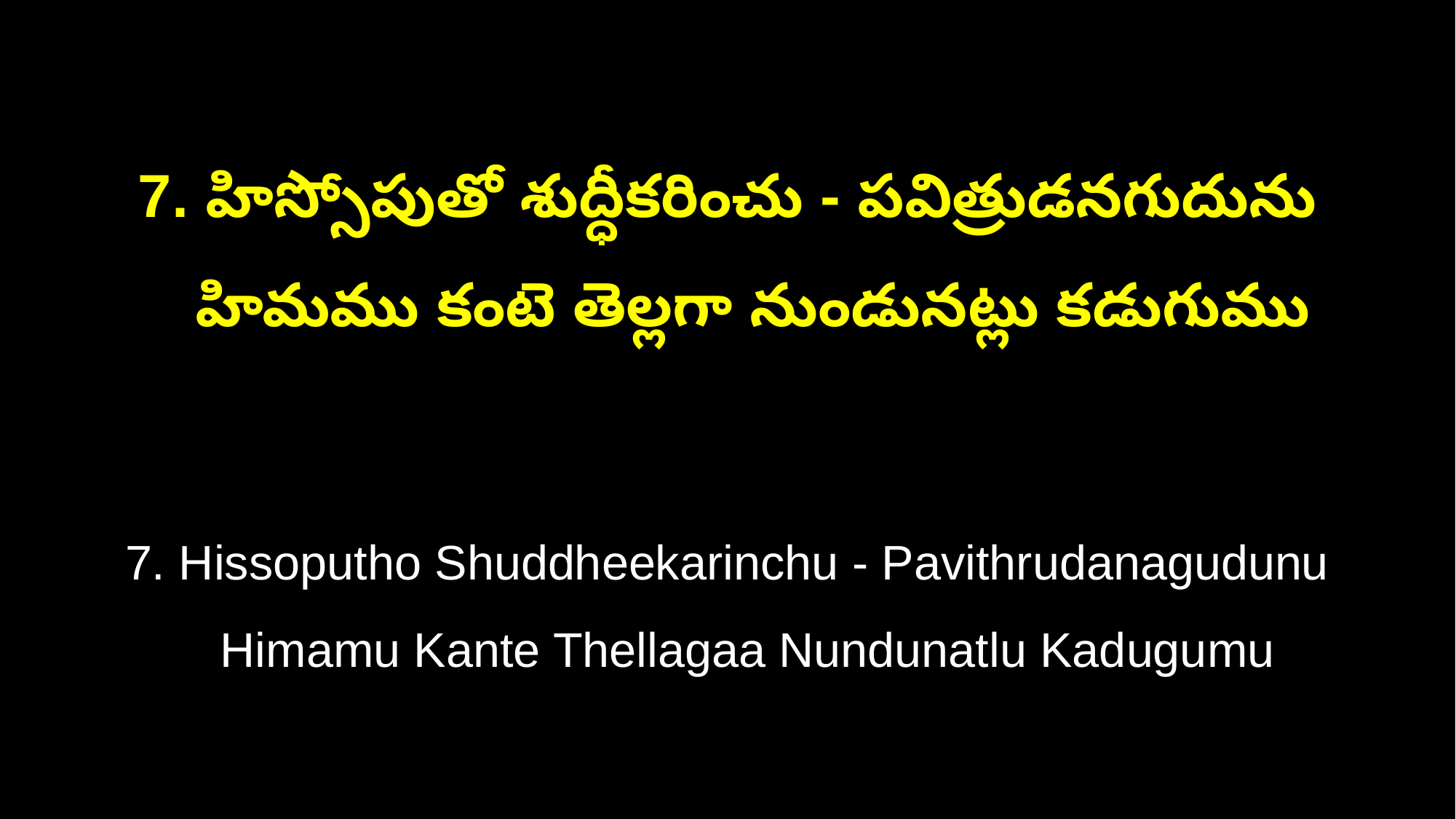

7. హిస్సోపుతో శుద్ధీకరించు - పవిత్రుడనగుదును
   హిమము కంటె తెల్లగా నుండునట్లు కడుగుము
7. Hissoputho Shuddheekarinchu - Pavithrudanagudunu
   Himamu Kante Thellagaa Nundunatlu Kadugumu